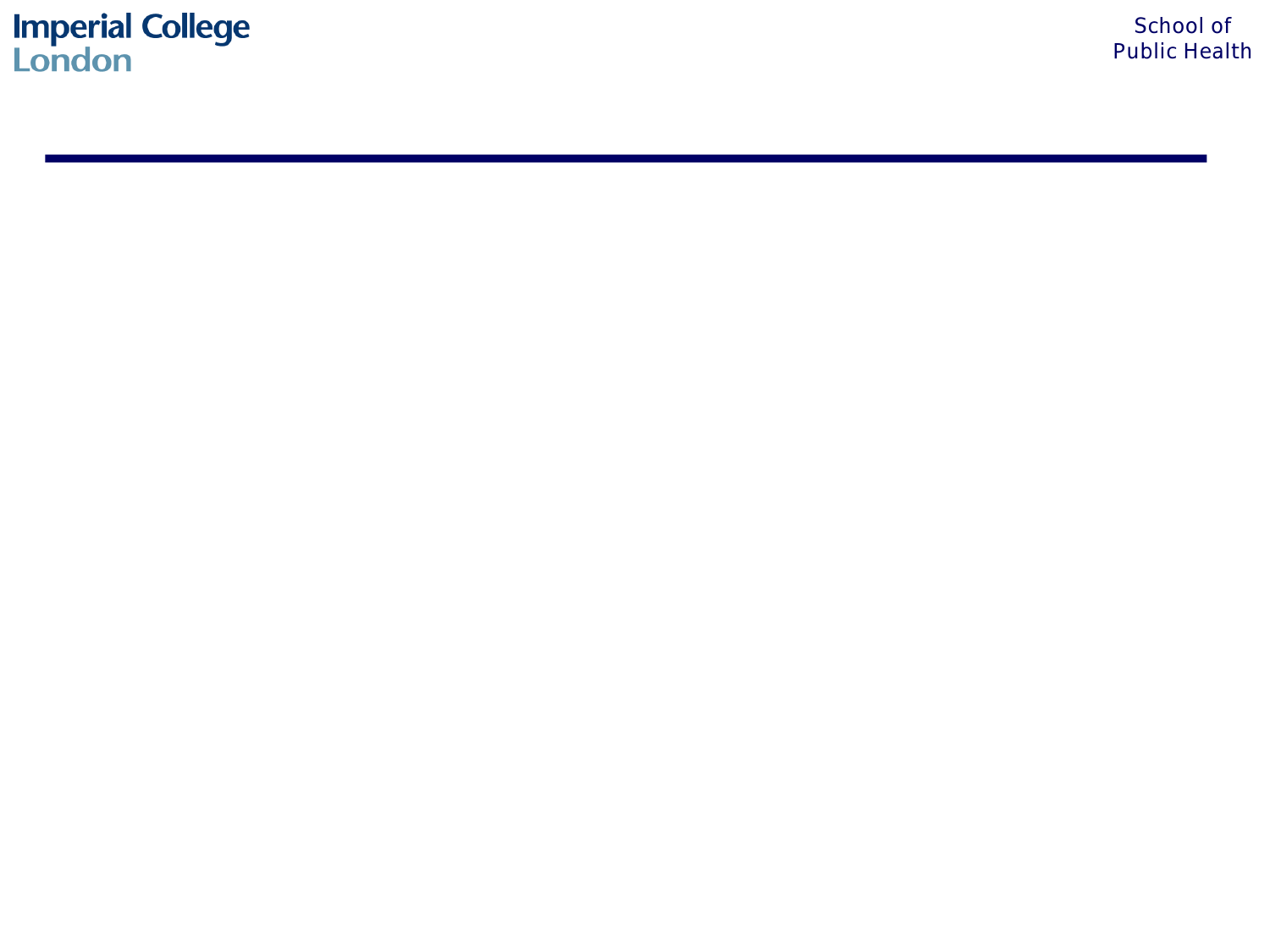

#
Household contacts are defined as close contacts if they share a kitchen. Close contacts of someone with pulmonary TB should be identified and asked about previous BCG. But since BCG is not 100% protective, also need to do a Heaf test and/or chest Xray. See the diagram reproduced with these notes.